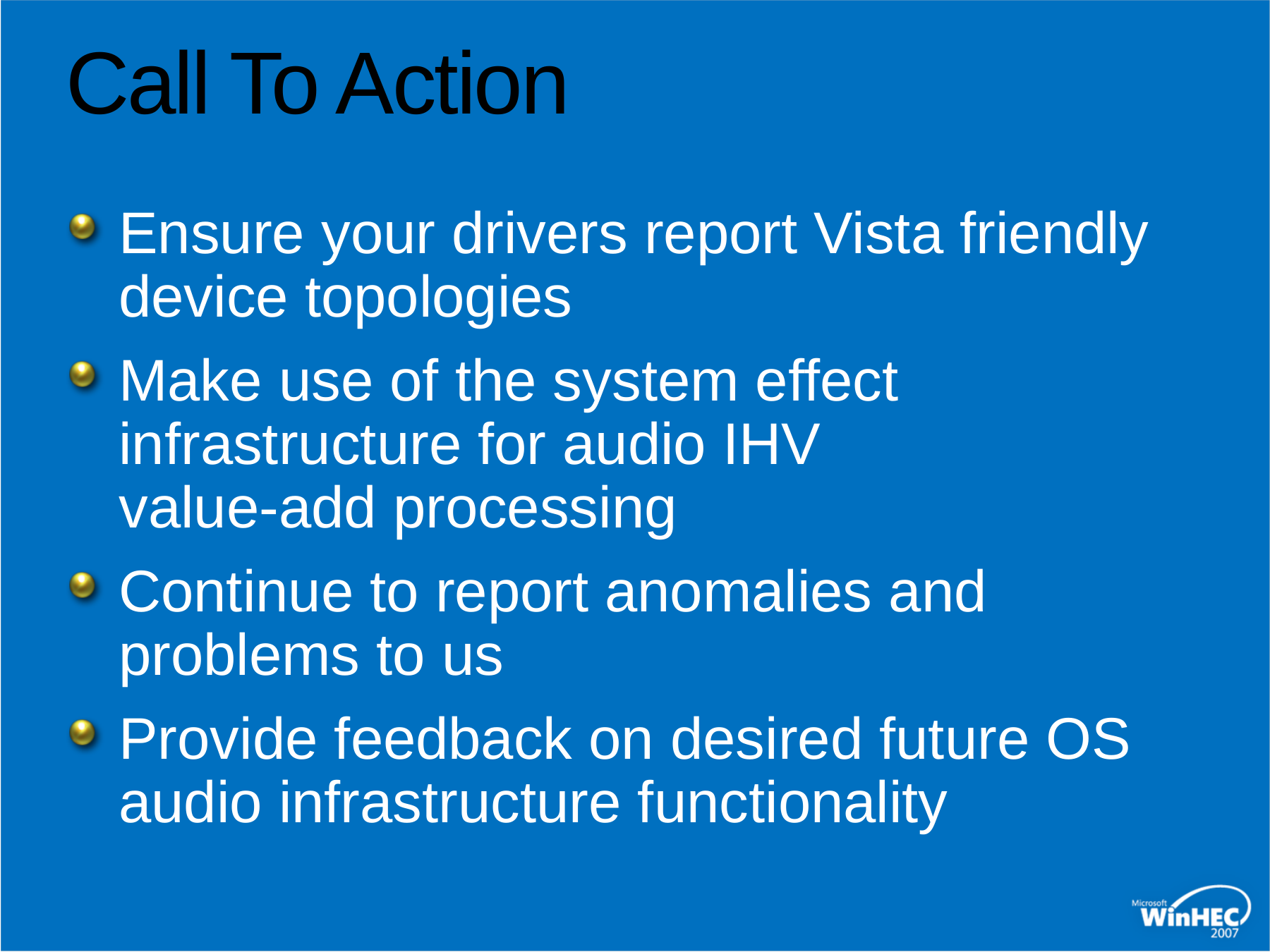

# Call To Action
Ensure your drivers report Vista friendly device topologies
Make use of the system effect infrastructure for audio IHV
value-add processing
Continue to report anomalies and problems to us
Provide feedback on desired future OS audio infrastructure functionality